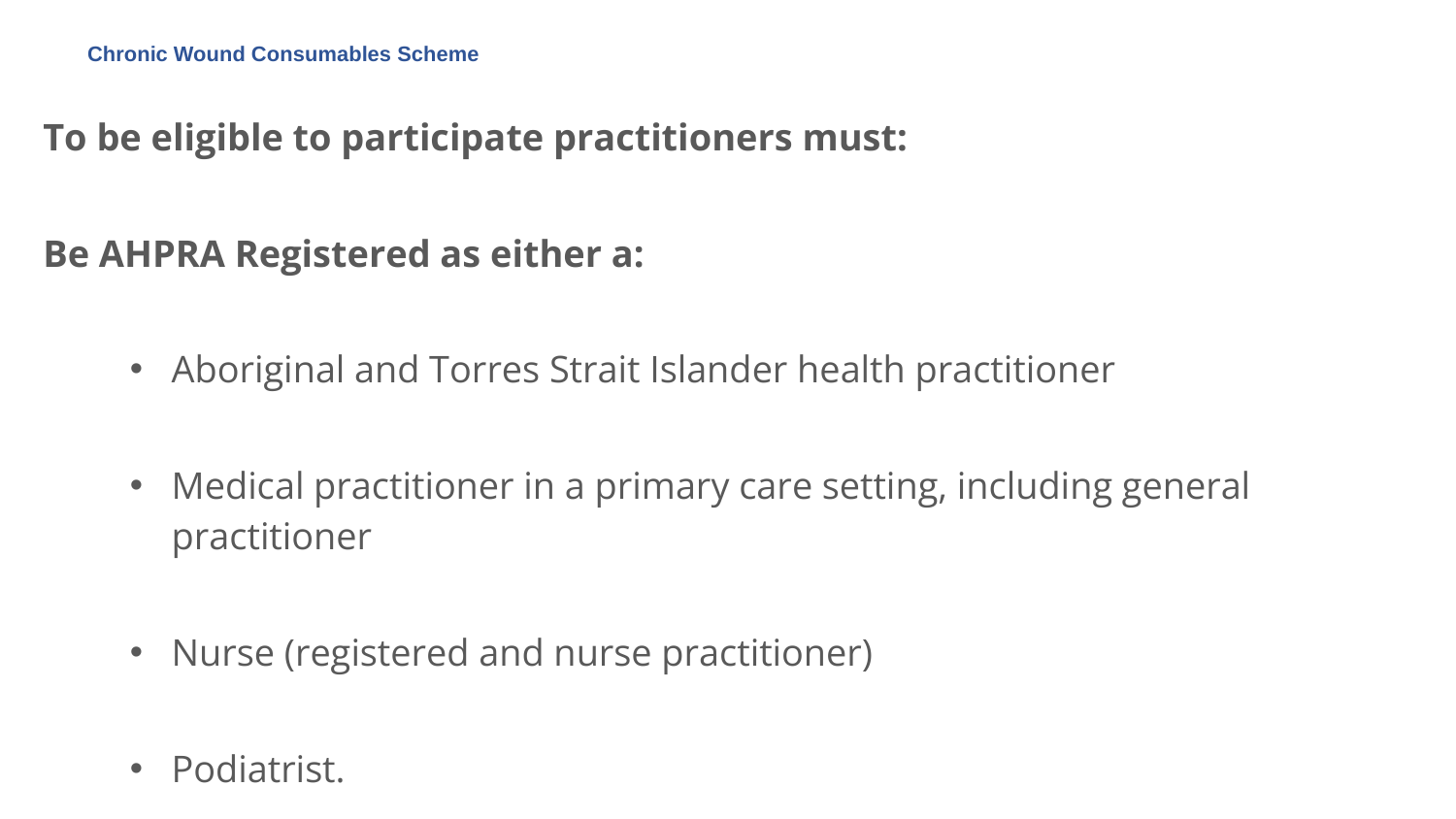

# Chronic Wound Consumables Scheme
To be eligible to participate practitioners must:

Be AHPRA Registered as either a:

Aboriginal and Torres Strait Islander health practitioner

Medical practitioner in a primary care setting, including general practitioner

Nurse (registered and nurse practitioner)

Podiatrist.